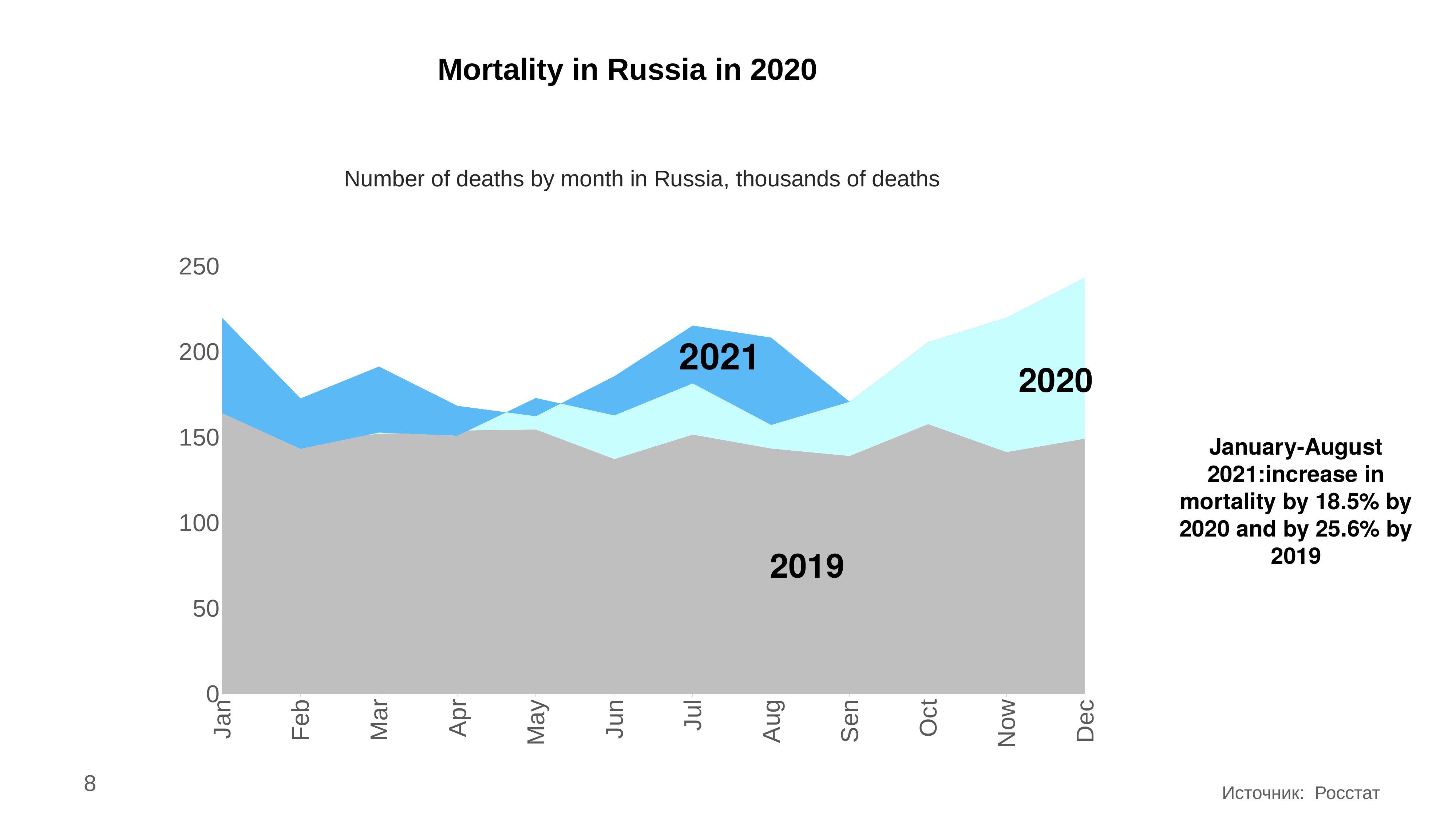

Mortality in Russia in 2020
Number of deaths by month in Russia, thousands of deaths

[unsupported chart]

January-August 2021:increase in mortality by 18.5% by 2020 and by 25.6% by 2019
8
Источник:  Росстат